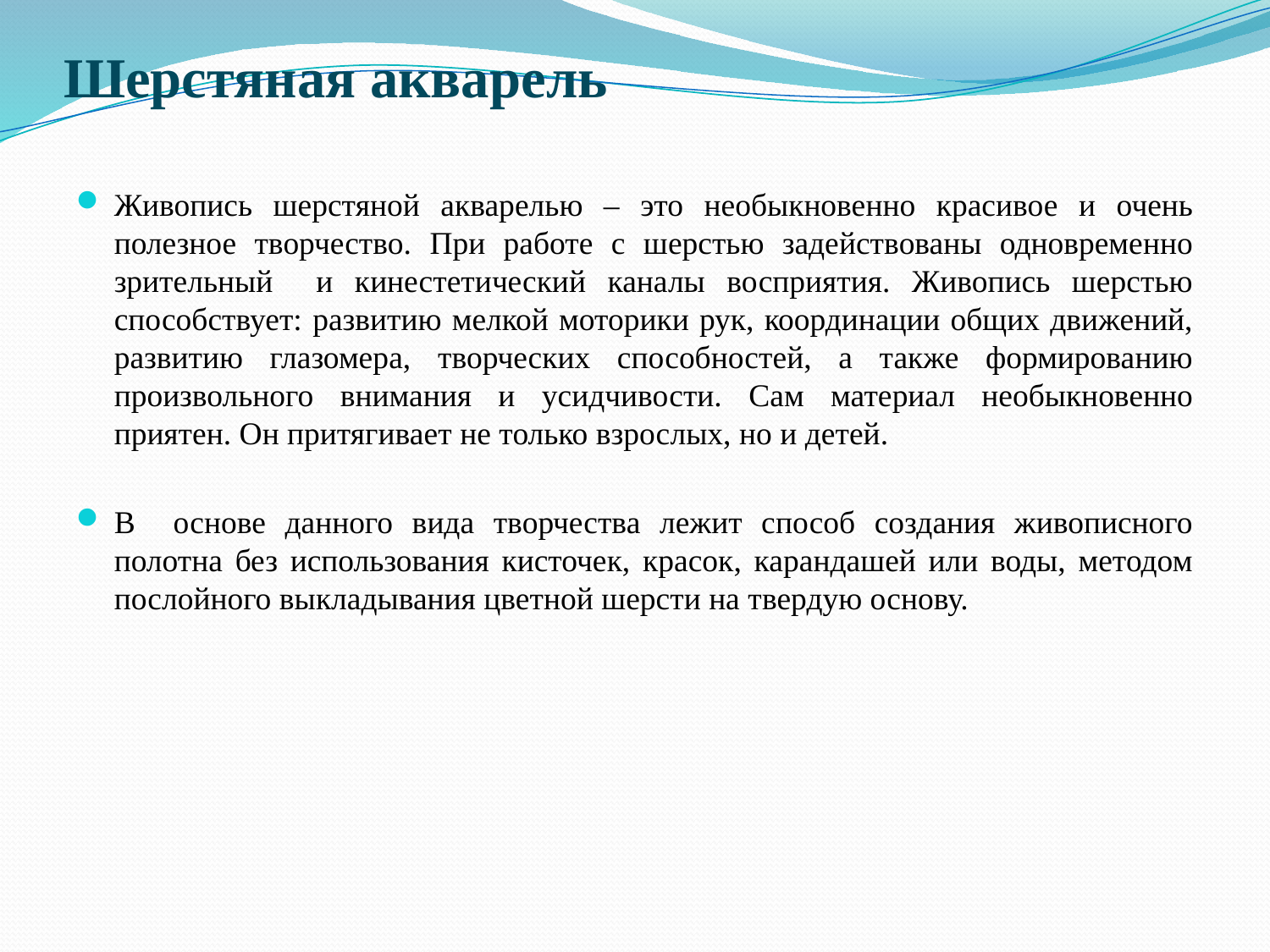

# Шерстяная акварель
Живопись шерстяной акварелью – это необыкновенно красивое и очень полезное творчество. При работе с шерстью задействованы одновременно зрительный  и кинестетический каналы восприятия. Живопись шерстью способствует: развитию мелкой моторики рук, координации общих движений, развитию глазомера, творческих способностей, а также формированию произвольного внимания и усидчивости. Сам материал необыкновенно приятен. Он притягивает не только взрослых, но и детей.

В  основе данного вида творчества лежит способ создания живописного полотна без использования кисточек, красок, карандашей или воды, методом послойного выкладывания цветной шерсти на твердую основу.